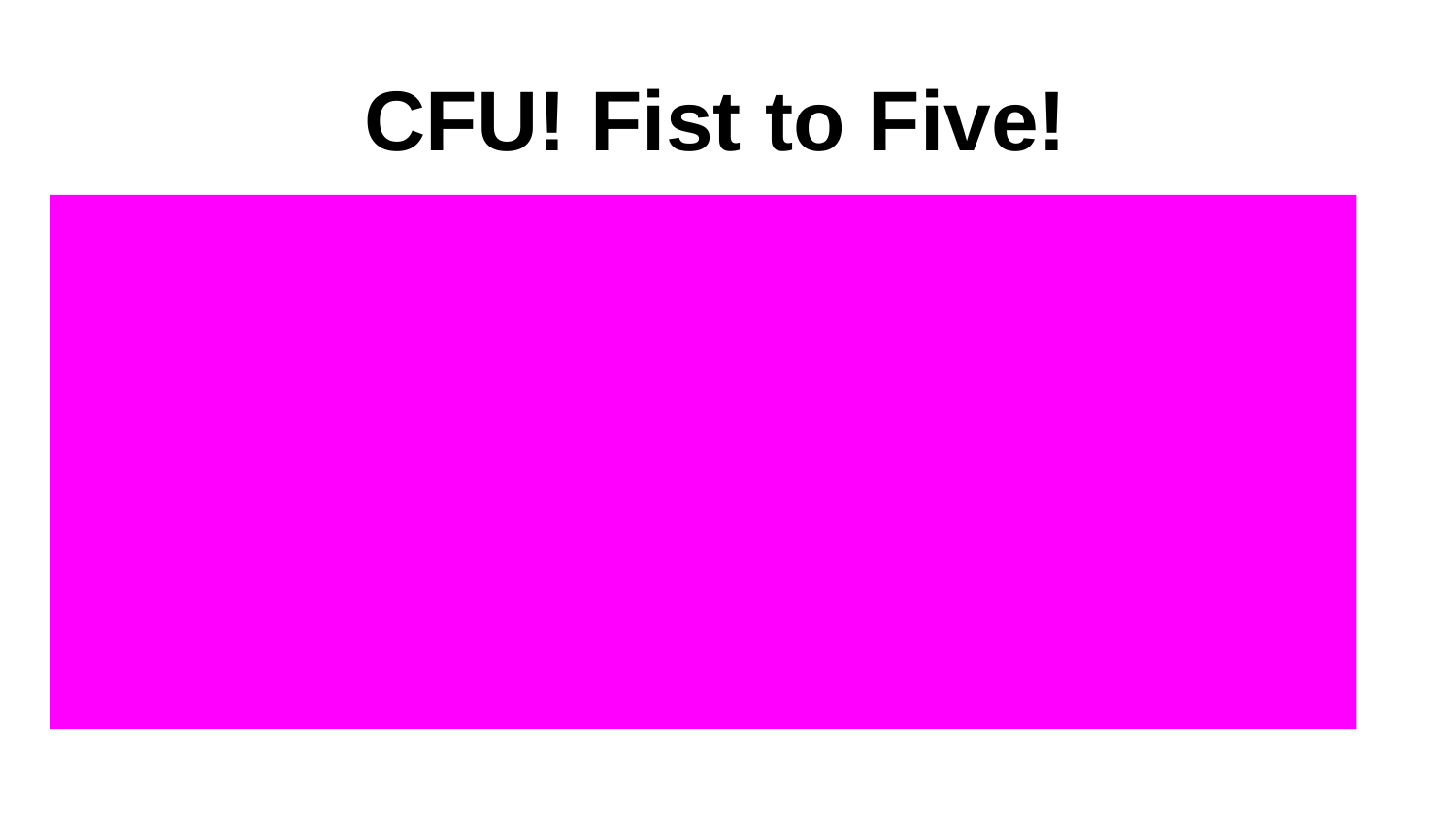

# CFU! Fist to Five!
In your own words, describe the triangle trade.